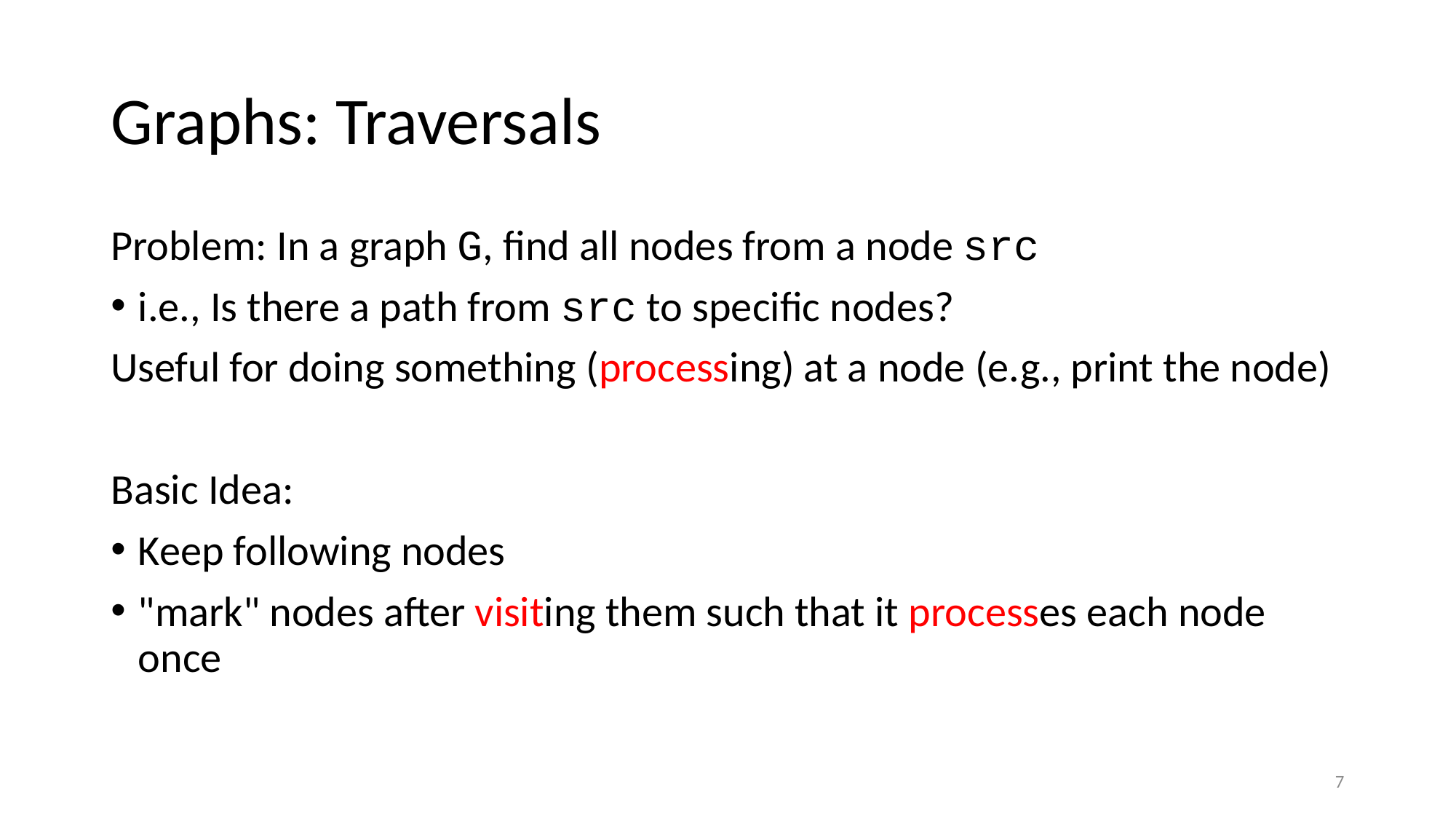

# Graphs: Traversals
Problem: In a graph G, find all nodes from a node src
i.e., Is there a path from src to specific nodes?
Useful for doing something (processing) at a node (e.g., print the node)

Basic Idea:
Keep following nodes
"mark" nodes after visiting them such that it processes each node once
7